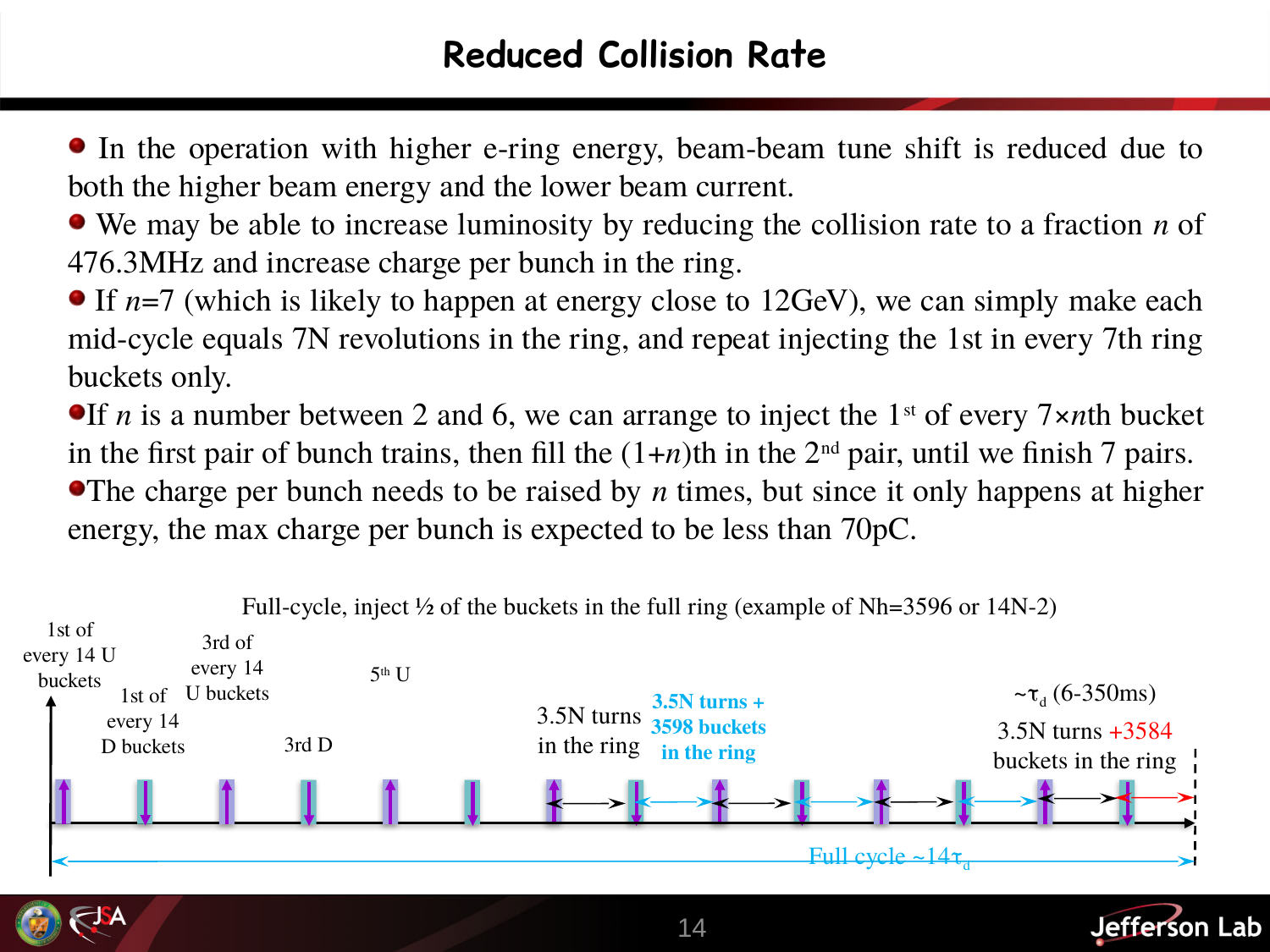

# Reduced Collision Rate
 In the operation with higher e-ring energy, beam-beam tune shift is reduced due to both the higher beam energy and the lower beam current.
 We may be able to increase luminosity by reducing the collision rate to a fraction n of 476.3MHz and increase charge per bunch in the ring.
 If n=7 (which is likely to happen at energy close to 12GeV), we can simply make each mid-cycle equals 7N revolutions in the ring, and repeat injecting the 1st in every 7th ring buckets only.
If n is a number between 2 and 6, we can arrange to inject the 1st of every 7×nth bucket in the first pair of bunch trains, then fill the (1+n)th in the 2nd pair, until we finish 7 pairs.
The charge per bunch needs to be raised by n times, but since it only happens at higher energy, the max charge per bunch is expected to be less than 70pC.
Full-cycle, inject ½ of the buckets in the full ring (example of Nh=3596 or 14N-2)
1st of every 14 U buckets
~τd (6-350ms)
3.5N turns +3584 buckets in the ring
3.5N turns in the ring

Full cycle ~14τd
3rd of every 14 U buckets
5th U
1st of every 14 D buckets
3.5N turns + 3598 buckets in the ring
3rd D
14